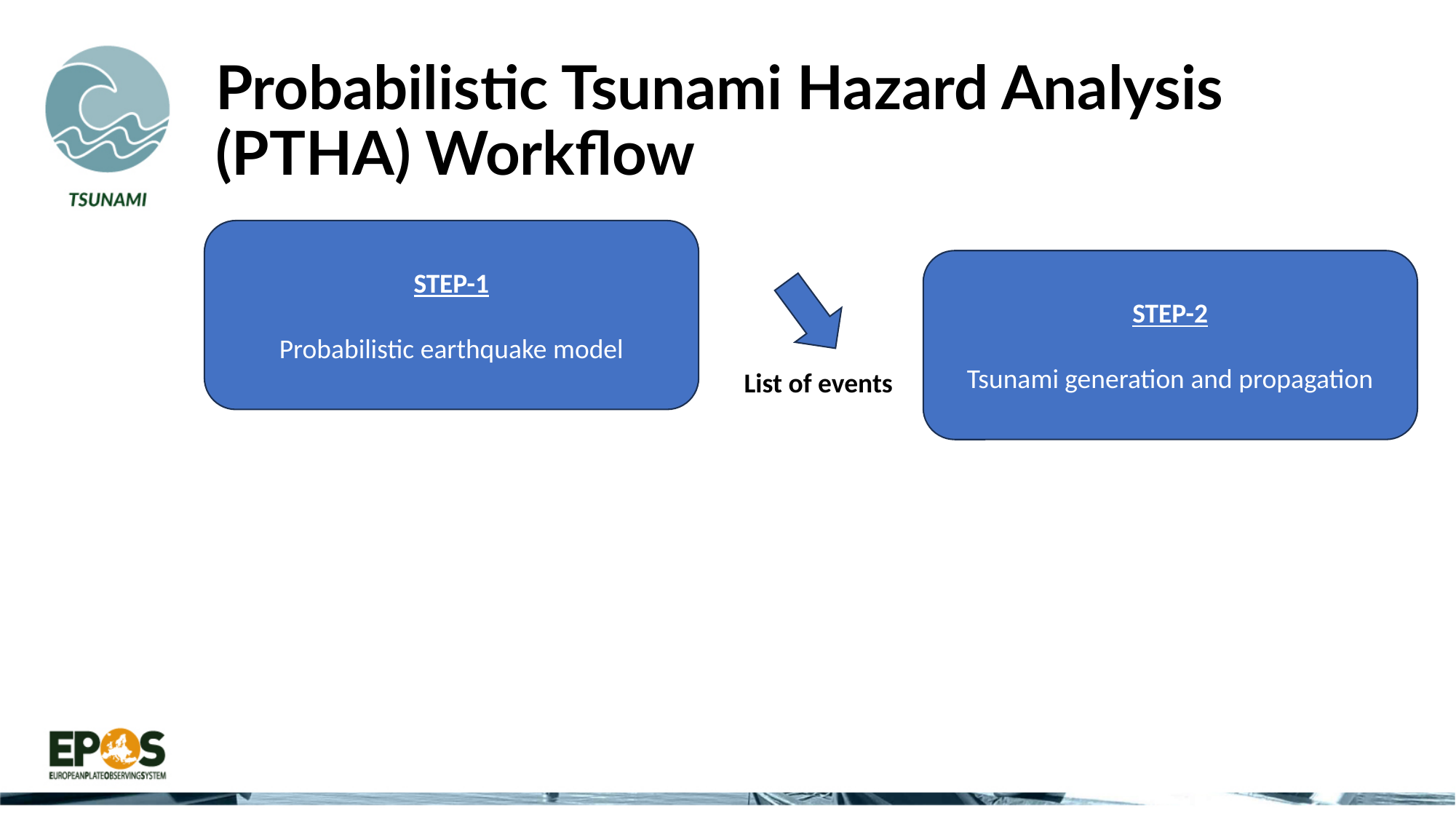

# Probabilistic Tsunami Hazard Analysis (PTHA) Workflow
STEP-1

Probabilistic earthquake model
STEP-2

Tsunami generation and propagation

List of events